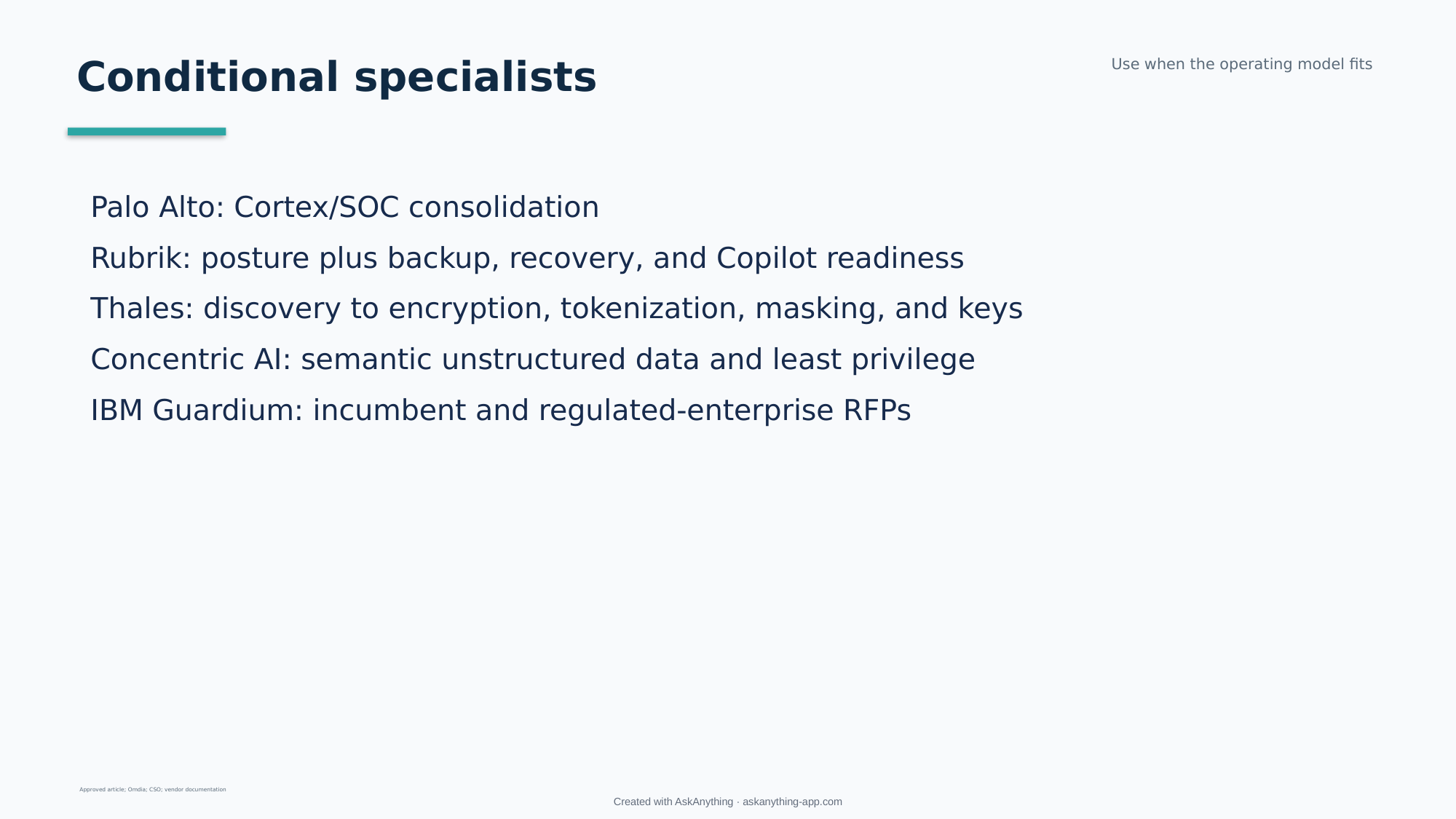

Conditional specialists
Use when the operating model fits

Palo Alto: Cortex/SOC consolidation
Rubrik: posture plus backup, recovery, and Copilot readiness
Thales: discovery to encryption, tokenization, masking, and keys
Concentric AI: semantic unstructured data and least privilege
IBM Guardium: incumbent and regulated-enterprise RFPs
Approved article; Omdia; CSO; vendor documentation
Created with AskAnything · askanything-app.com